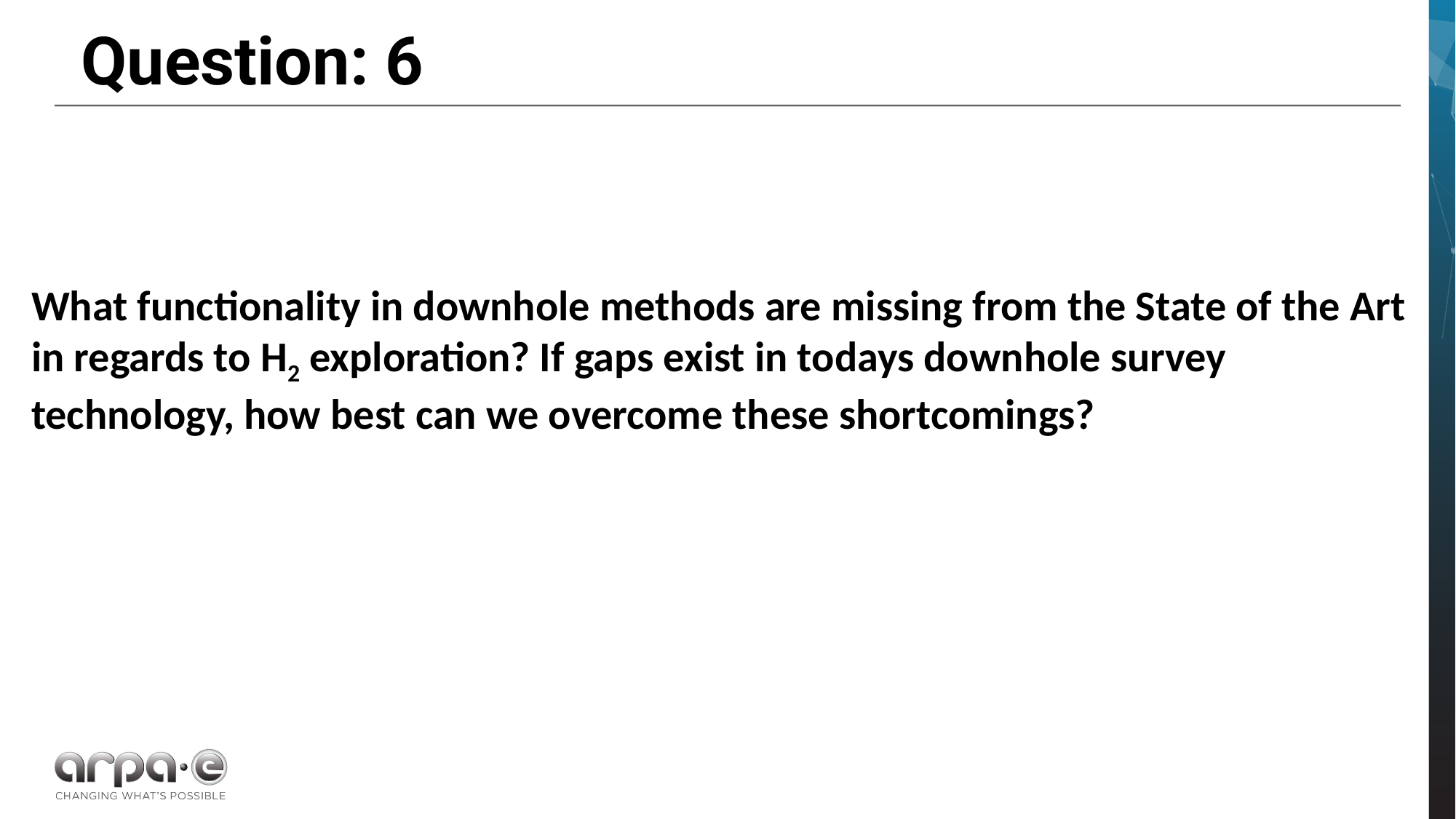

Question: 6
What functionality in downhole methods are missing from the State of the Art in regards to H2 exploration? If gaps exist in todays downhole survey technology, how best can we overcome these shortcomings?